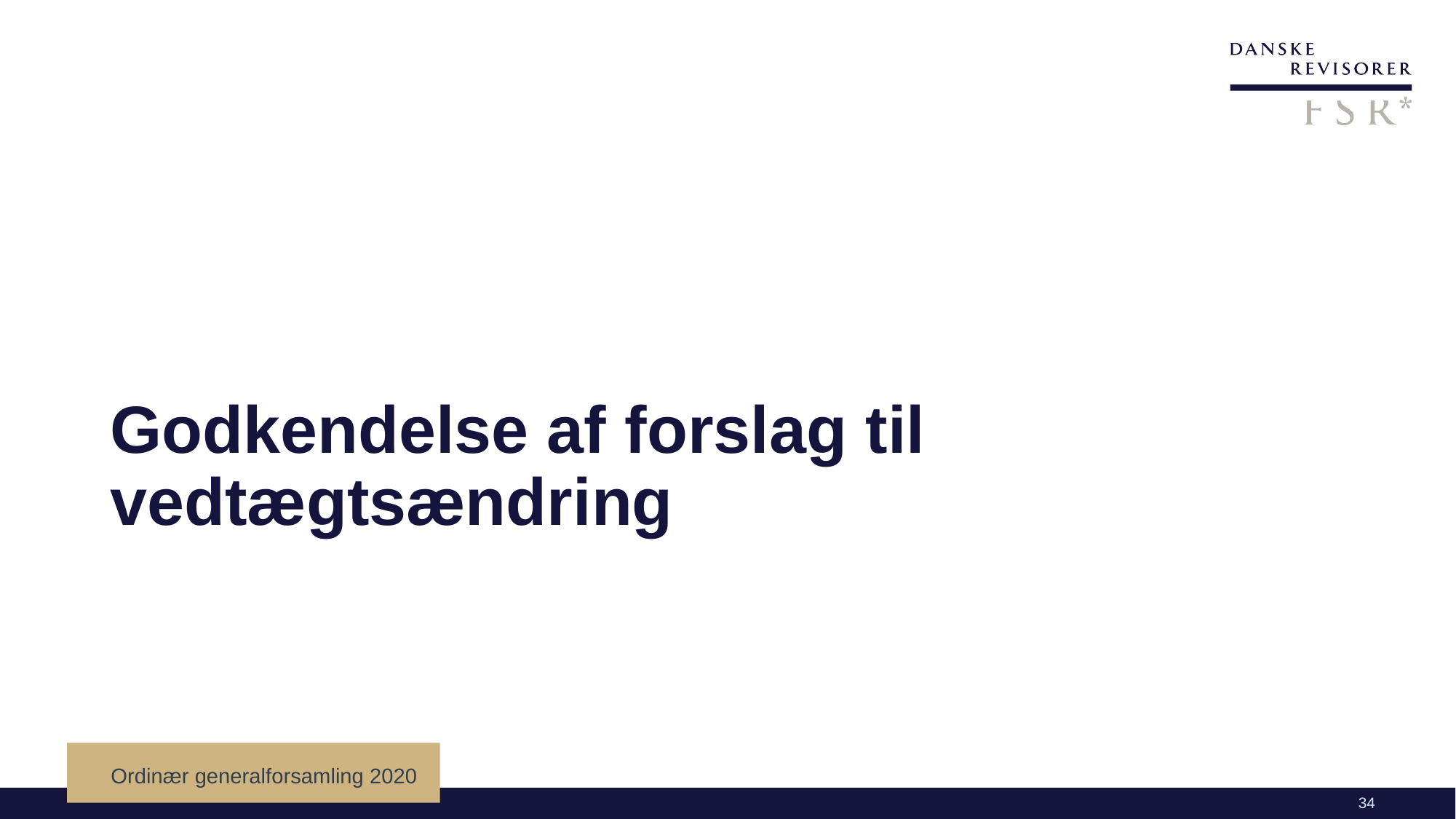

# Godkendelse af forslag til vedtægtsændring

Ordinær generalforsamling 2020